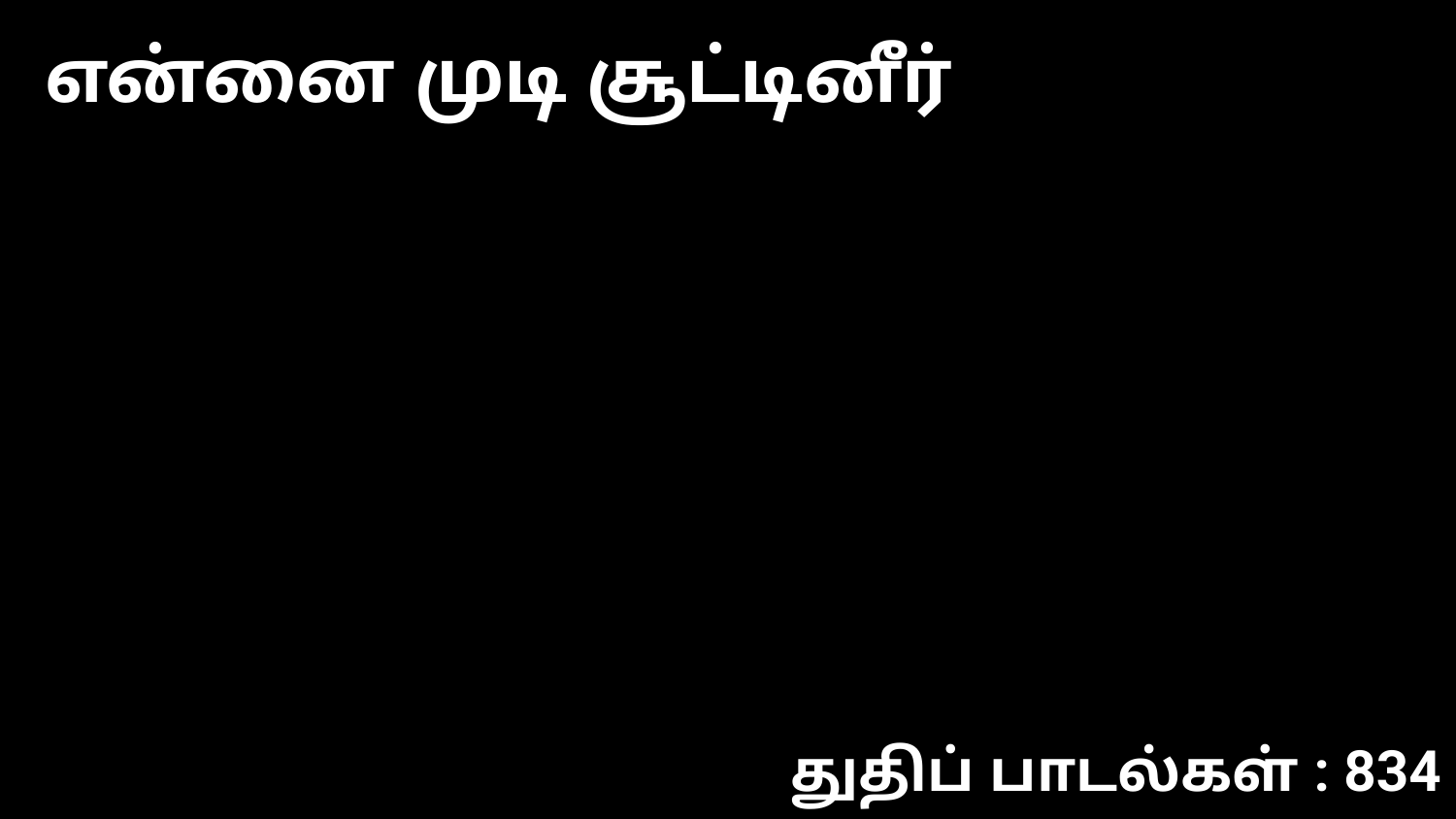

என்னை முடி சூட்டினீர்
துதிப் பாடல்கள் : 834